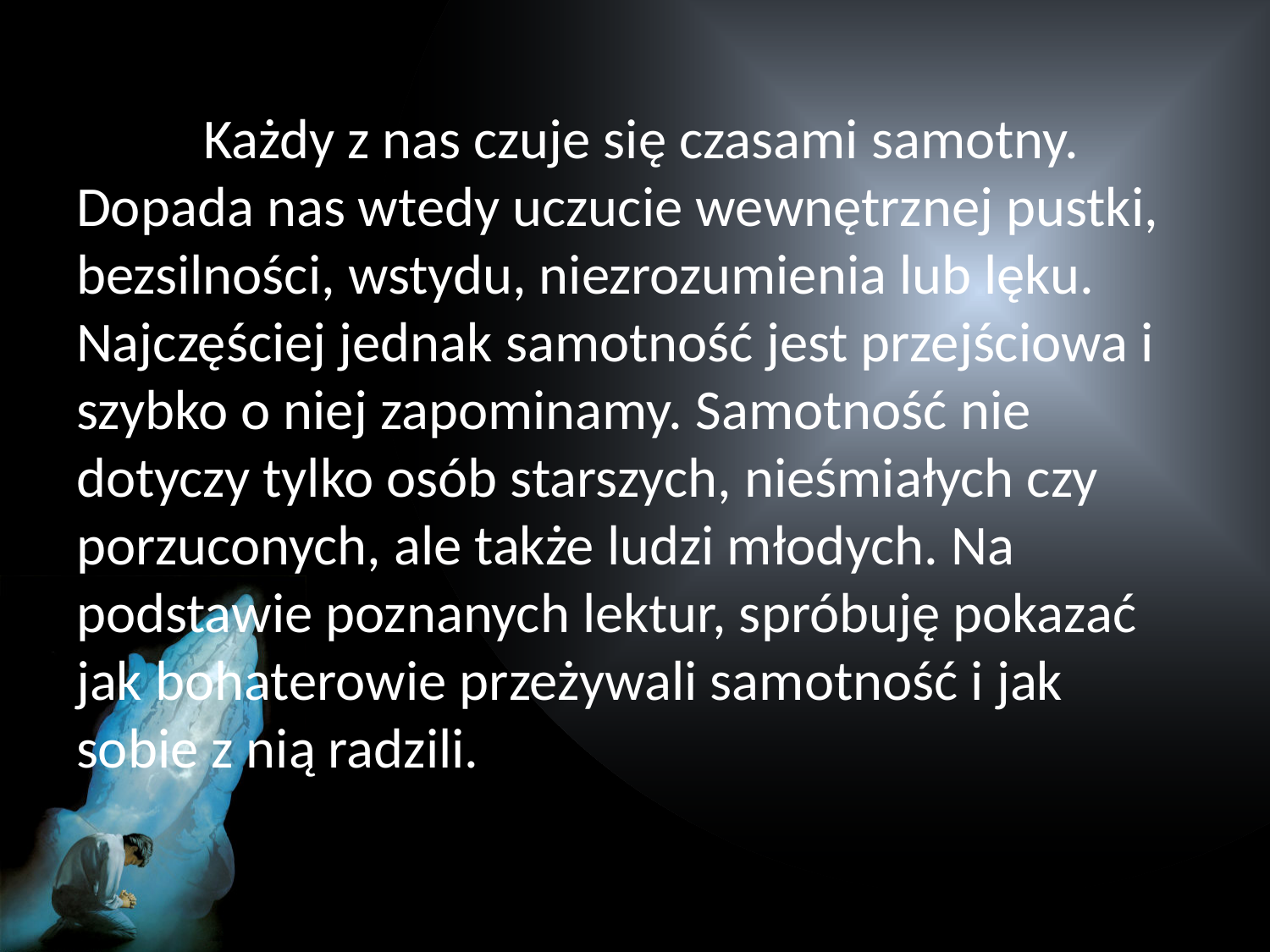

Każdy z nas czuje się czasami samotny. Dopada nas wtedy uczucie wewnętrznej pustki, bezsilności, wstydu, niezrozumienia lub lęku. Najczęściej jednak samotność jest przejściowa i szybko o niej zapominamy. Samotność nie dotyczy tylko osób starszych, nieśmiałych czy porzuconych, ale także ludzi młodych. Na podstawie poznanych lektur, spróbuję pokazać jak bohaterowie przeżywali samotność i jak sobie z nią radzili.